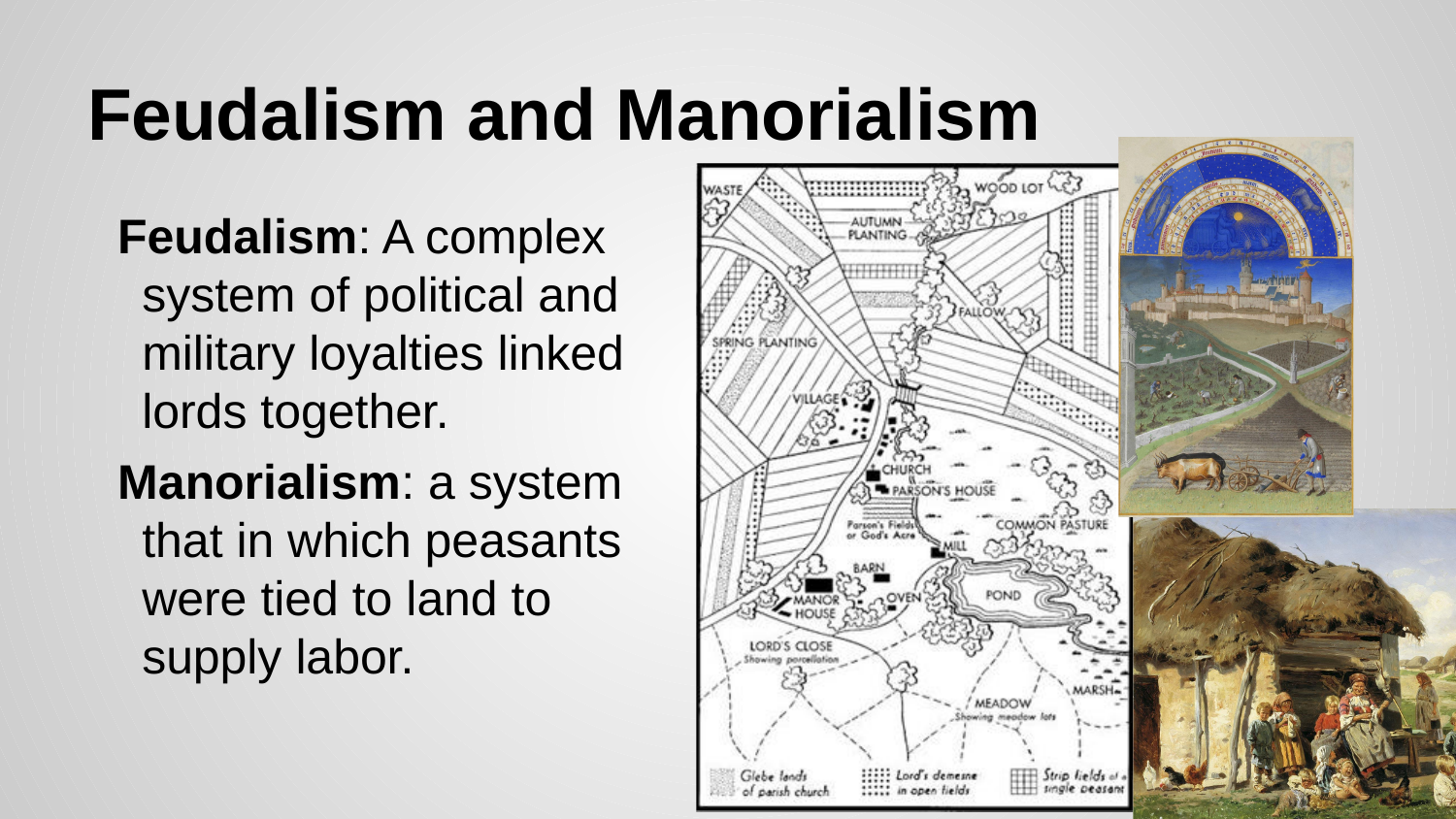

# Feudalism and Manorialism

Feudalism: A complex system of political and military loyalties linked lords together.
Manorialism: a system that in which peasants were tied to land to supply labor.